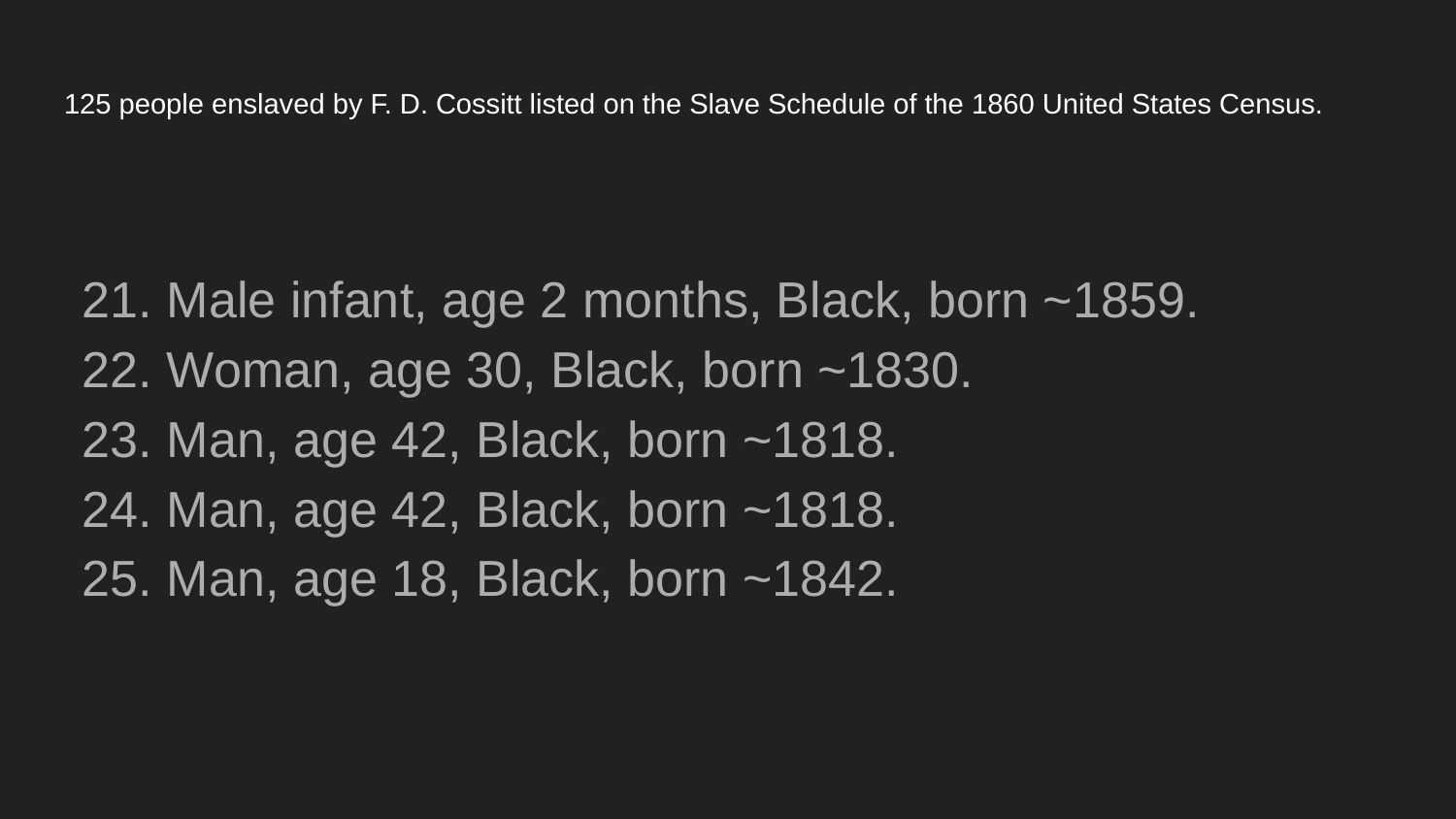

# 125 people enslaved by F. D. Cossitt listed on the Slave Schedule of the 1860 United States Census.

21. Male infant, age 2 months, Black, born ~1859.
22. Woman, age 30, Black, born ~1830.
23. Man, age 42, Black, born ~1818.
24. Man, age 42, Black, born ~1818.
25. Man, age 18, Black, born ~1842.